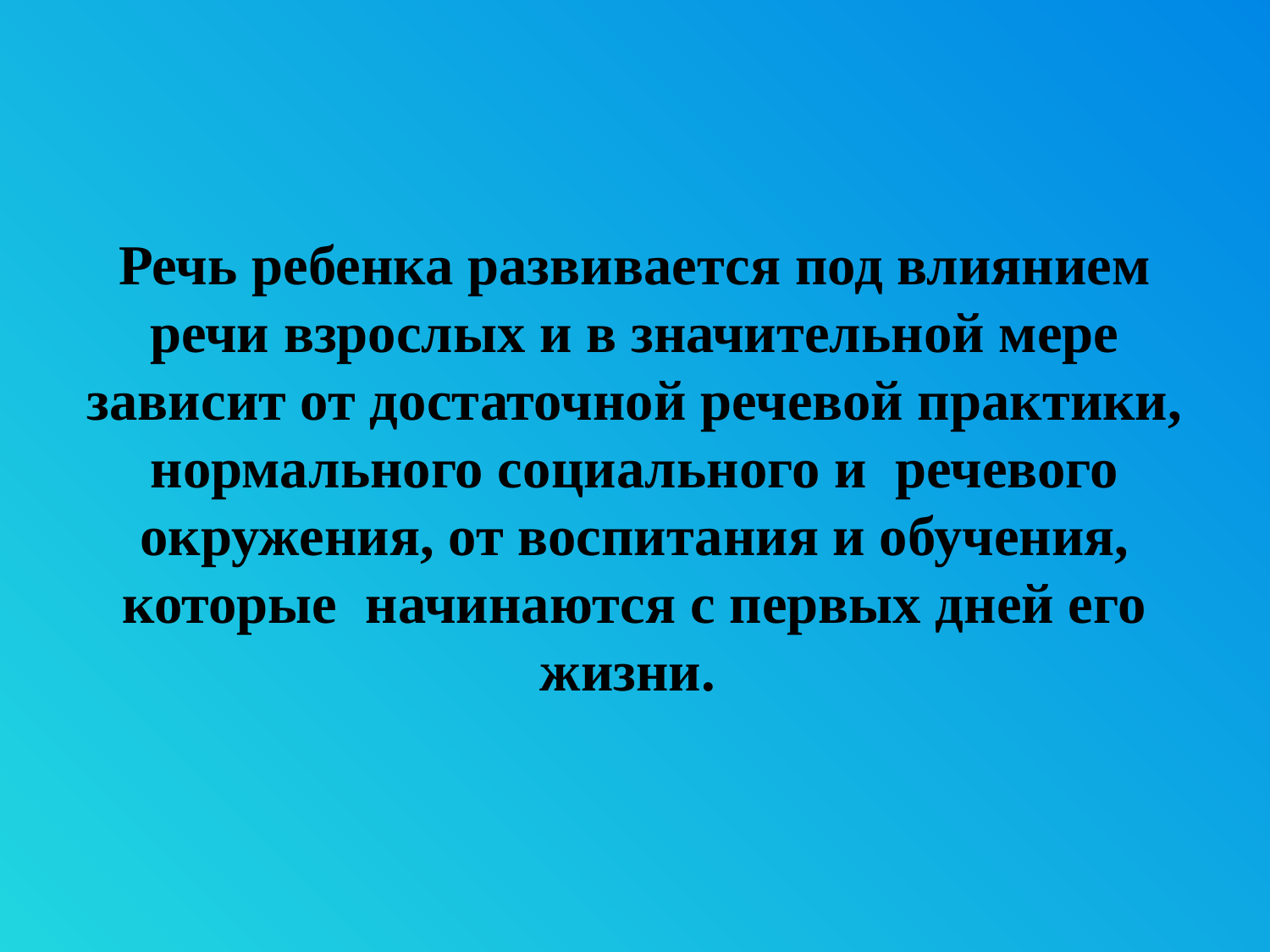

Речь ребенка развивается под влиянием речи взрослых и в значительной мере зависит от достаточной речевой практики, нормального социального и  речевого окружения, от воспитания и обучения, которые  начинаются с первых дней его жизни.